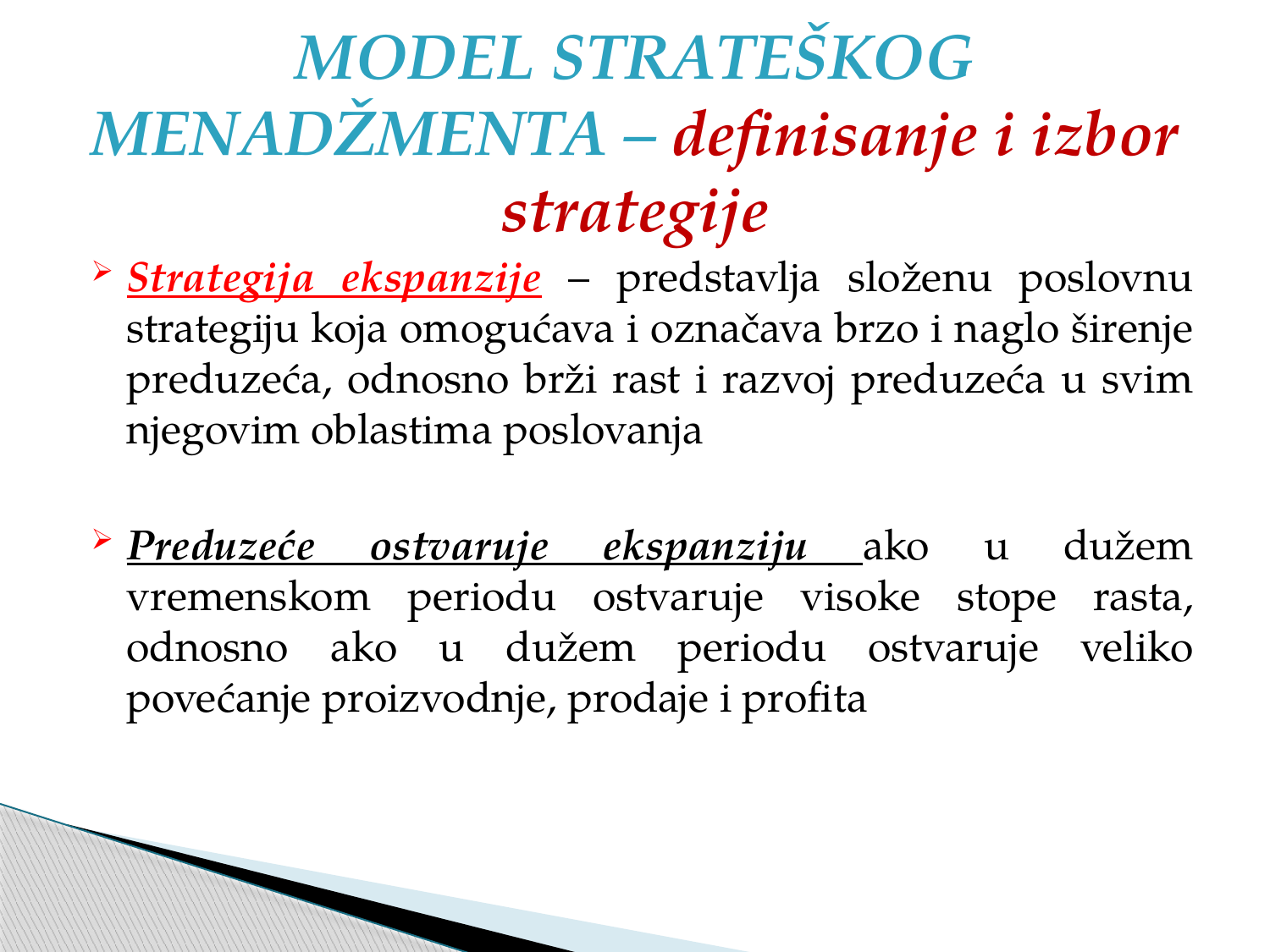

# MODEL STRATEŠKOG MENADŽMENTA – definisanje i izbor strategije
Strategija ekspanzije – predstavlja složenu poslovnu strategiju koja omogućava i označava brzo i naglo širenje preduzeća, odnosno brži rast i razvoj preduzeća u svim njegovim oblastima poslovanja

Preduzeće ostvaruje ekspanziju ako u dužem vremenskom periodu ostvaruje visoke stope rasta, odnosno ako u dužem periodu ostvaruje veliko povećanje proizvodnje, prodaje i profita